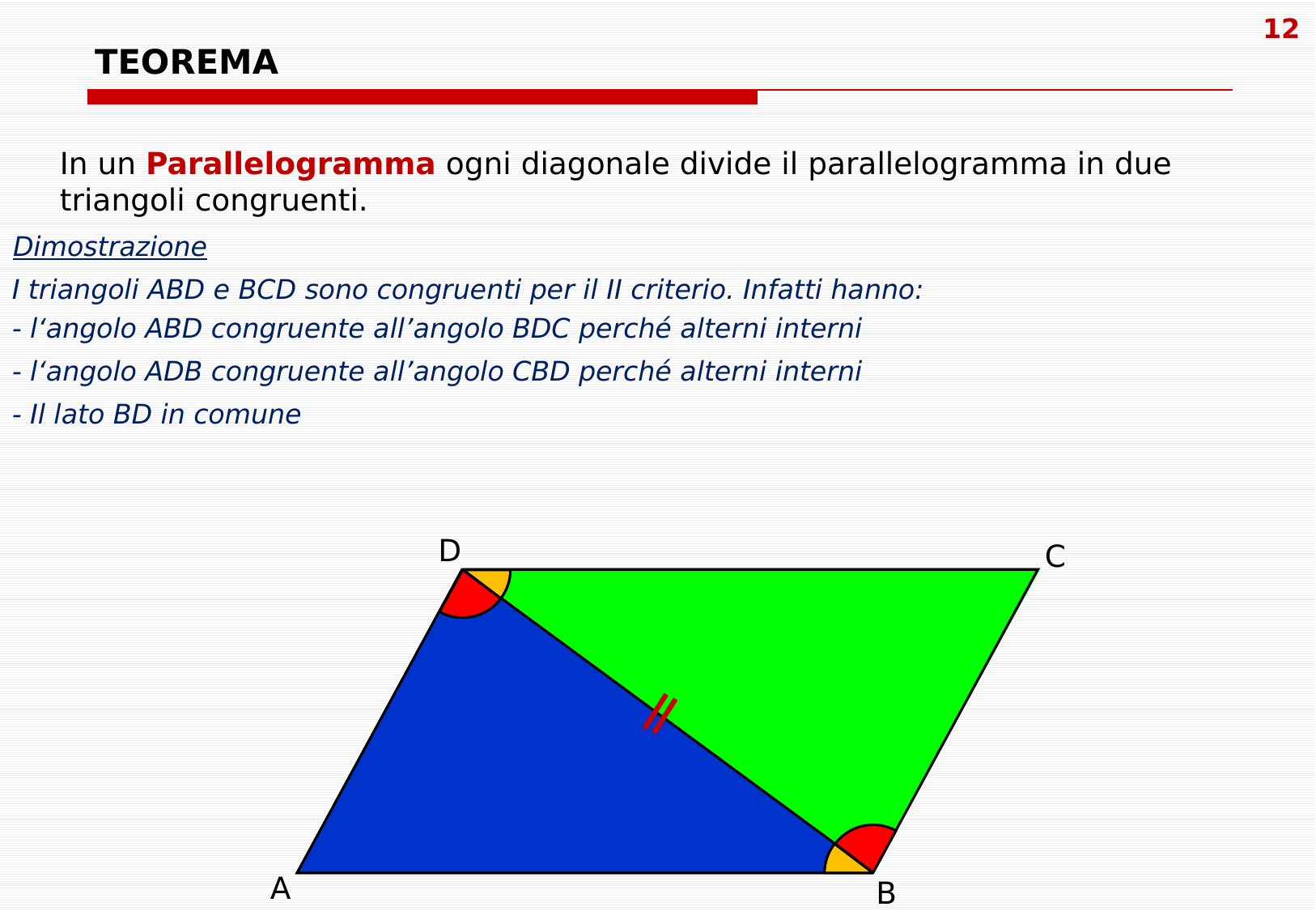

# TEOREMA
In un Parallelogramma ogni diagonale divide il parallelogramma in due triangoli congruenti.
Dimostrazione
I triangoli ABD e BCD sono congruenti per il II criterio. Infatti hanno:
- l‘angolo ABD congruente all’angolo BDC perché alterni interni
- l‘angolo ADB congruente all’angolo CBD perché alterni interni
- Il lato BD in comune

D
C

A
B